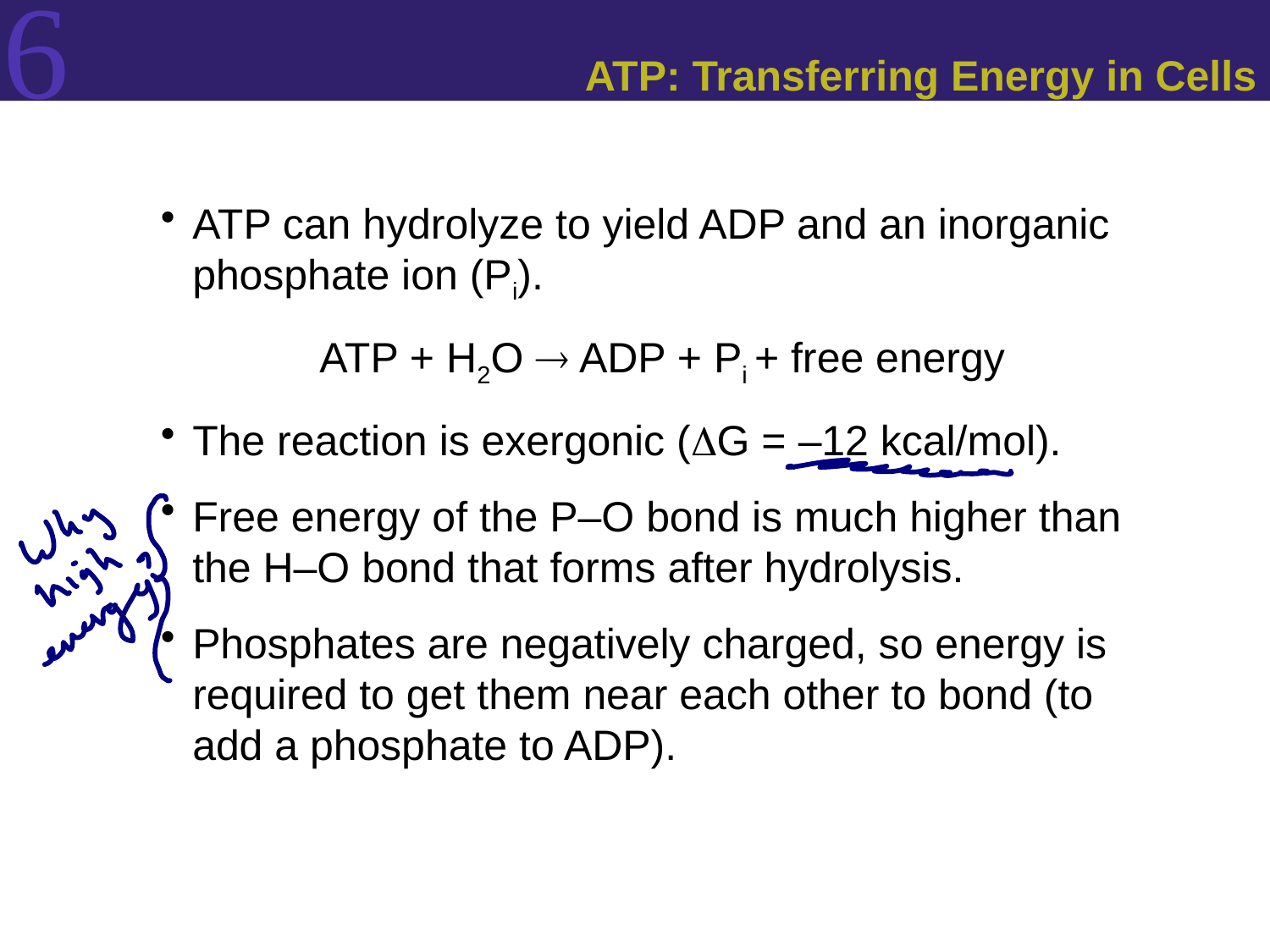

# ATP: Transferring Energy in Cells
ATP can hydrolyze to yield ADP and an inorganic phosphate ion (Pi).
		ATP + H2O → ADP + Pi + free energy
The reaction is exergonic (ΔG = –12 kcal/mol).
Free energy of the P–O bond is much higher than the H–O bond that forms after hydrolysis.
Phosphates are negatively charged, so energy is required to get them near each other to bond (to add a phosphate to ADP).